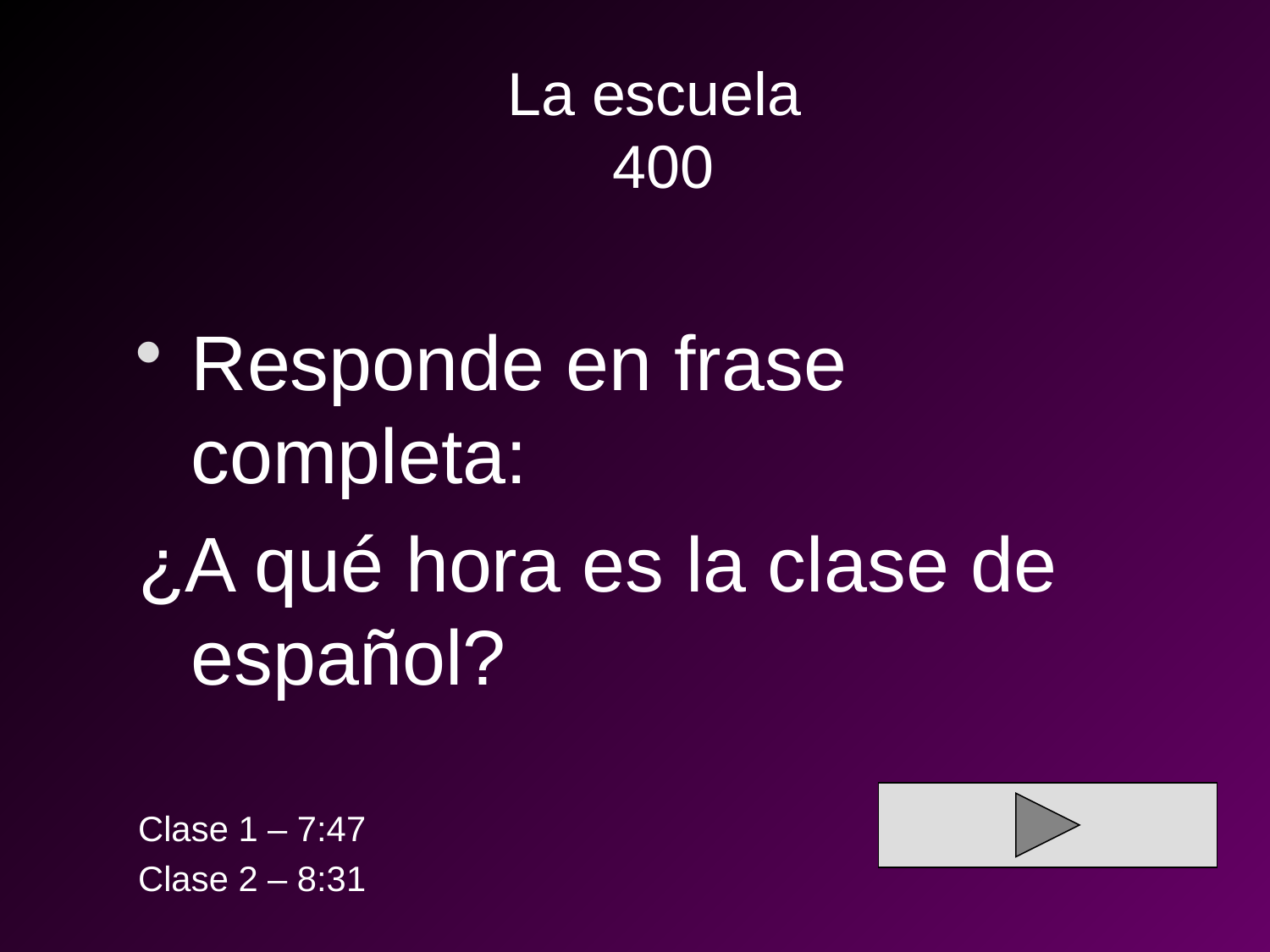

# La escuela 400
Responde en frase completa:
¿A qué hora es la clase de español?

Clase 1 – 7:47
Clase 2 – 8:31